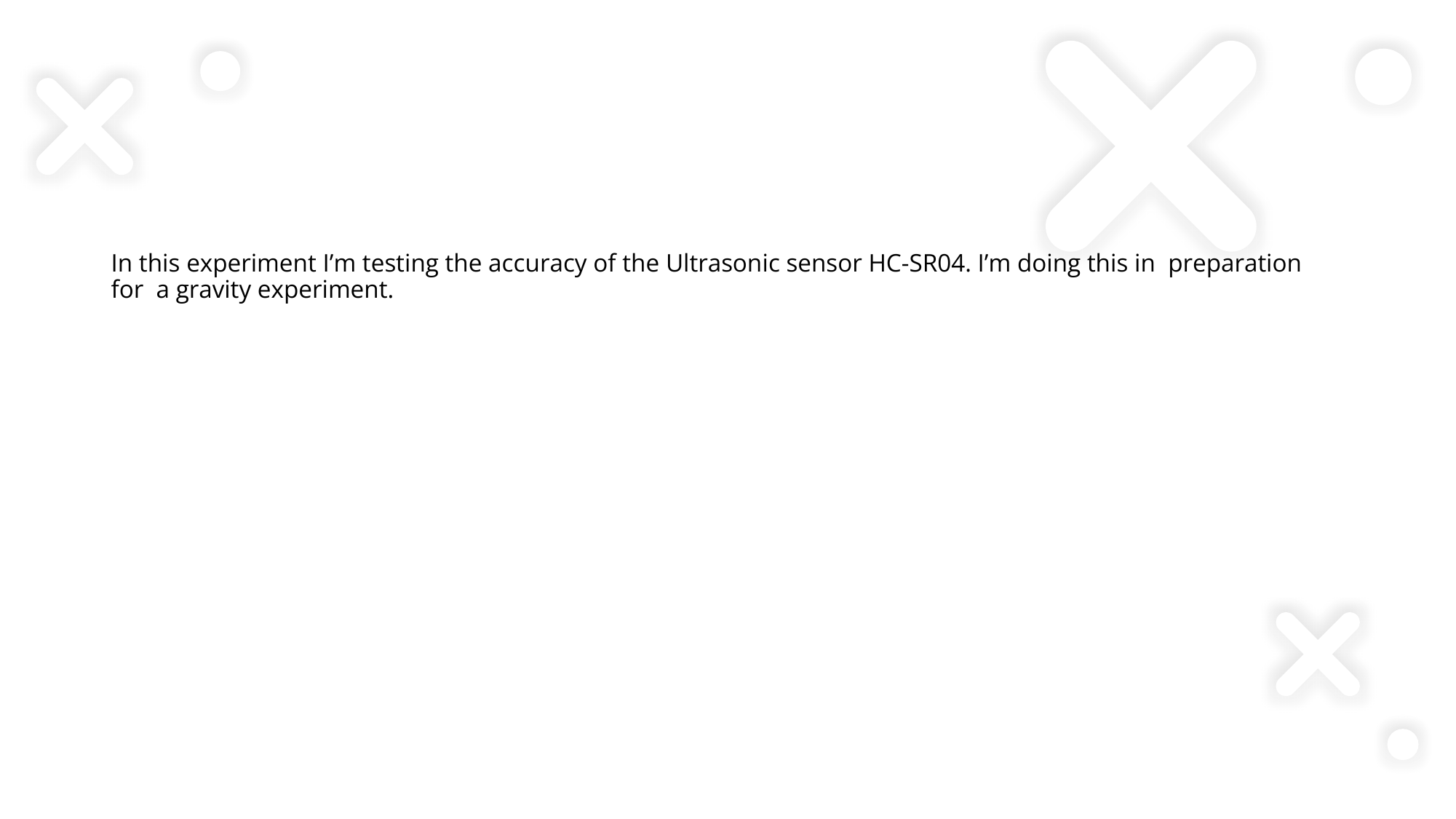

In this experiment I’m testing the accuracy of the Ultrasonic sensor HC-SR04. I’m doing this in  preparation for  a gravity experiment.